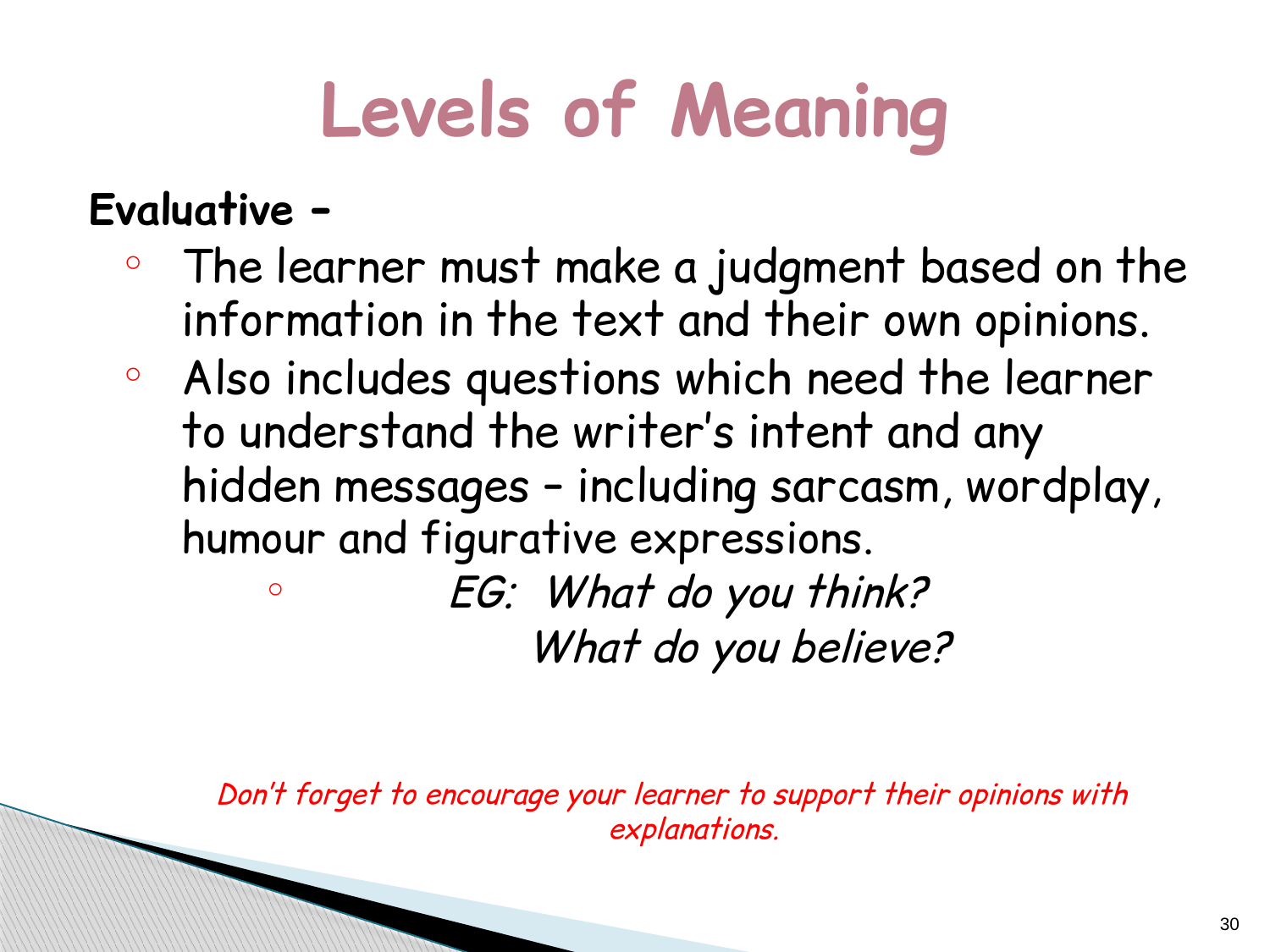

# Levels of Meaning
Evaluative –
The learner must make a judgment based on the information in the text and their own opinions.
Also includes questions which need the learner to understand the writer’s intent and any hidden messages – including sarcasm, wordplay, humour and figurative expressions.
EG:  What do you think?
             What do you believe?

Don’t forget to encourage your learner to support their opinions with explanations.

30